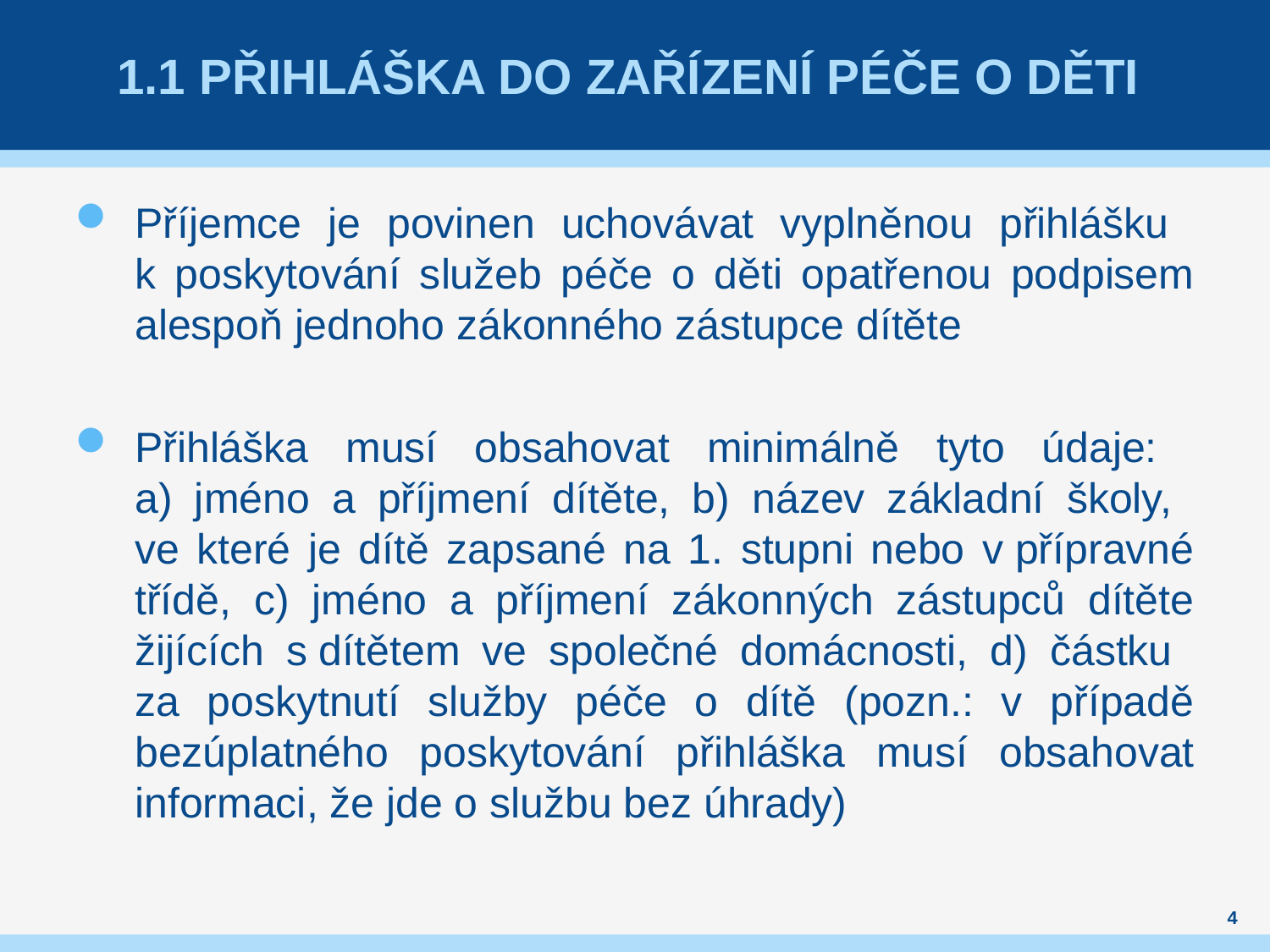

# 1.1 Přihláška do zařízení péče o děti
Příjemce je povinen uchovávat vyplněnou přihlášku
k poskytování služeb péče o děti opatřenou podpisem alespoň jednoho zákonného zástupce dítěte

Přihláška musí obsahovat minimálně tyto údaje:
a) jméno a příjmení dítěte, b) název základní školy,
ve které je dítě zapsané na 1. stupni nebo v přípravné třídě, c) jméno a příjmení zákonných zástupců dítěte žijících s dítětem ve společné domácnosti, d) částku
za poskytnutí služby péče o dítě (pozn.: v případě bezúplatného poskytování přihláška musí obsahovat informaci, že jde o službu bez úhrady)
4